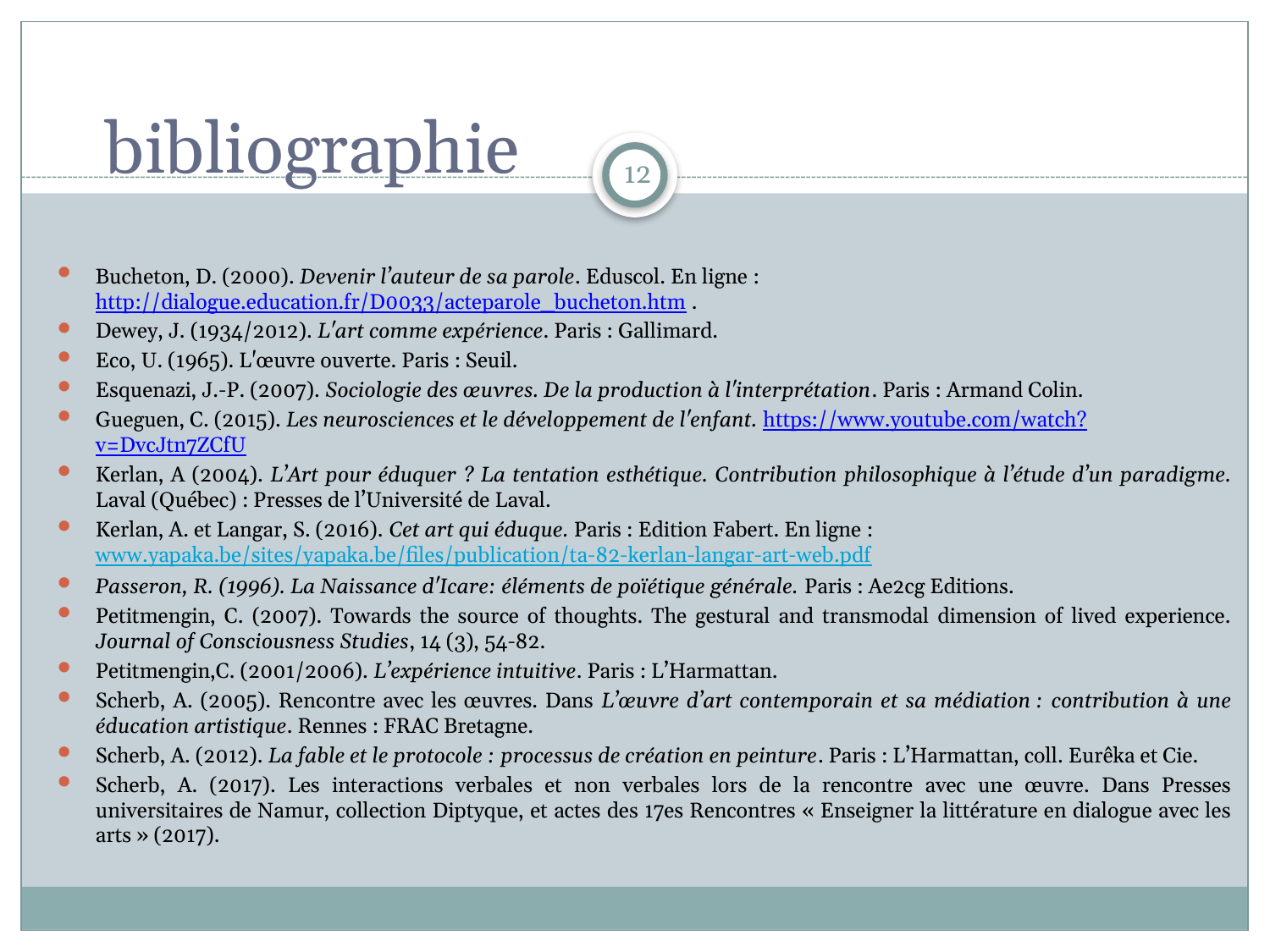

bibliographie
12
Bucheton, D. (2000). Devenir l’auteur de sa parole. Eduscol. En ligne : http://dialogue.education.fr/D0033/acteparole_bucheton.htm .
Dewey, J. (1934/2012). L'art comme expérience. Paris : Gallimard.
Eco, U. (1965). L'œuvre ouverte. Paris : Seuil.
Esquenazi, J.-P. (2007). Sociologie des œuvres. De la production à l'interprétation. Paris : Armand Colin.
Gueguen, C. (2015). Les neurosciences et le développement de l'enfant. https://www.youtube.com/watch?v=DvcJtn7ZCfU
Kerlan, A (2004). L’Art pour éduquer ? La tentation esthétique. Contribution philosophique à l’étude d’un paradigme. Laval (Québec) : Presses de l’Université de Laval.
Kerlan, A. et Langar, S. (2016). Cet art qui éduque. Paris : Edition Fabert. En ligne : www.yapaka.be/sites/yapaka.be/files/publication/ta-82-kerlan-langar-art-web.pdf
Passeron, R. (1996). La Naissance d'Icare: éléments de poïétique générale. Paris : Ae2cg Editions.
Petitmengin, C. (2007). Towards the source of thoughts. The gestural and transmodal dimension of lived experience. Journal of Consciousness Studies, 14 (3), 54-82.
Petitmengin,C. (2001/2006). L’expérience intuitive. Paris : L’Harmattan.
Scherb, A. (2005). Rencontre avec les œuvres. Dans L’œuvre d’art contemporain et sa médiation : contribution à une éducation artistique. Rennes : FRAC Bretagne.
Scherb, A. (2012). La fable et le protocole : processus de création en peinture. Paris : L’Harmattan, coll. Eurêka et Cie.
Scherb, A. (2017). Les interactions verbales et non verbales lors de la rencontre avec une œuvre. Dans Presses universitaires de Namur, collection Diptyque, et actes des 17es Rencontres « Enseigner la littérature en dialogue avec les arts » (2017).